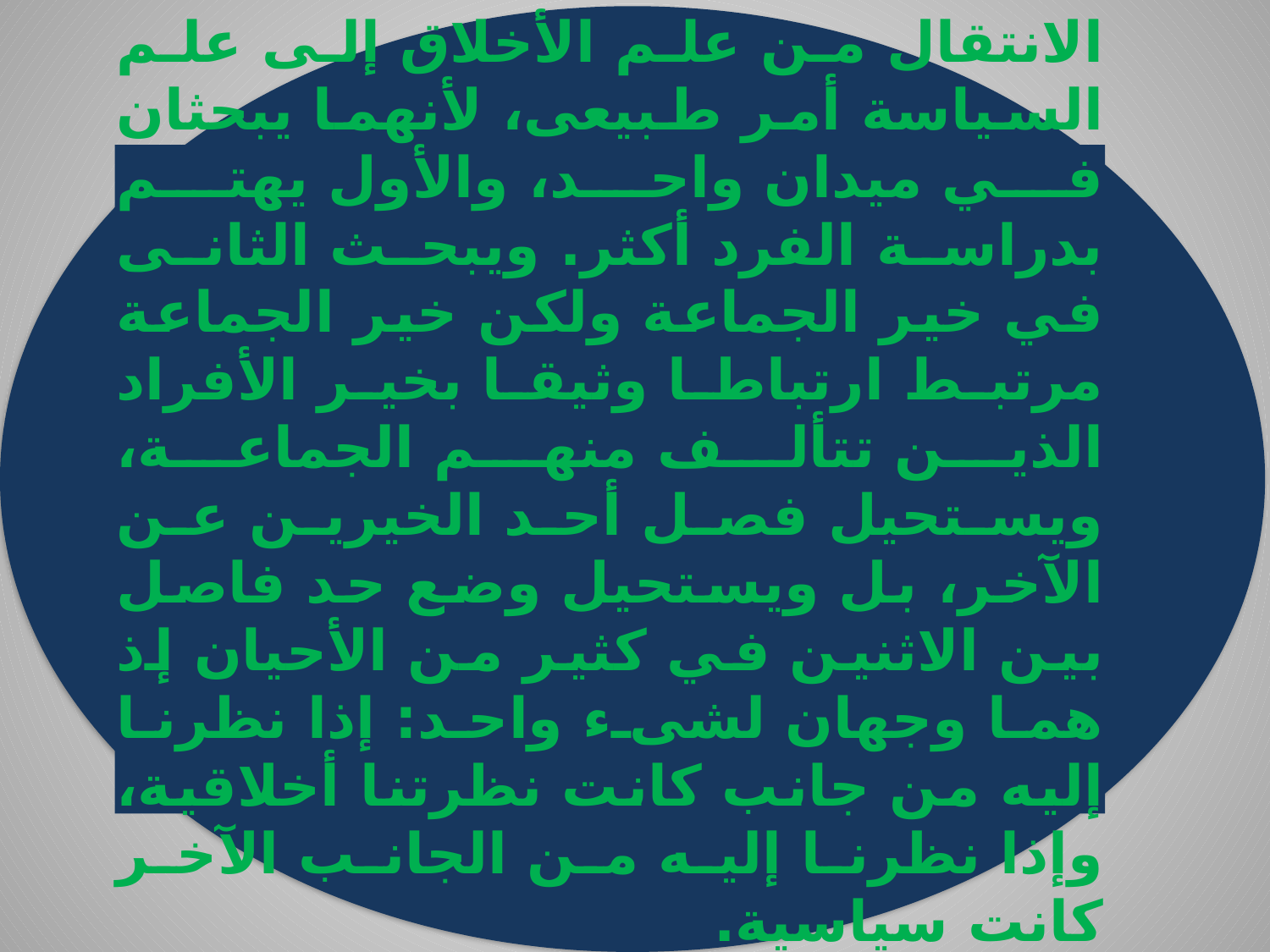

الانتقال من علم الأخلاق إلى علم السياسة أمر طبيعى، لأنهما يبحثان في ميدان واحد، والأول يهتم بدراسة الفرد أكثر. ويبحث الثانى في خير الجماعة ولكن خير الجماعة مرتبط ارتباطا وثيقا بخير الأفراد الذين تتألف منهم الجماعة، ويستحيل فصل أحد الخيرين عن الآخر، بل ويستحيل وضع حد فاصل بين الاثنين في كثير من الأحيان إذ هما وجهان لشیء واحد: إذا نظرنا إليه من جانب كانت نظرتنا أخلاقية، وإذا نظرنا إليه من الجانب الآخر كانت سياسية.